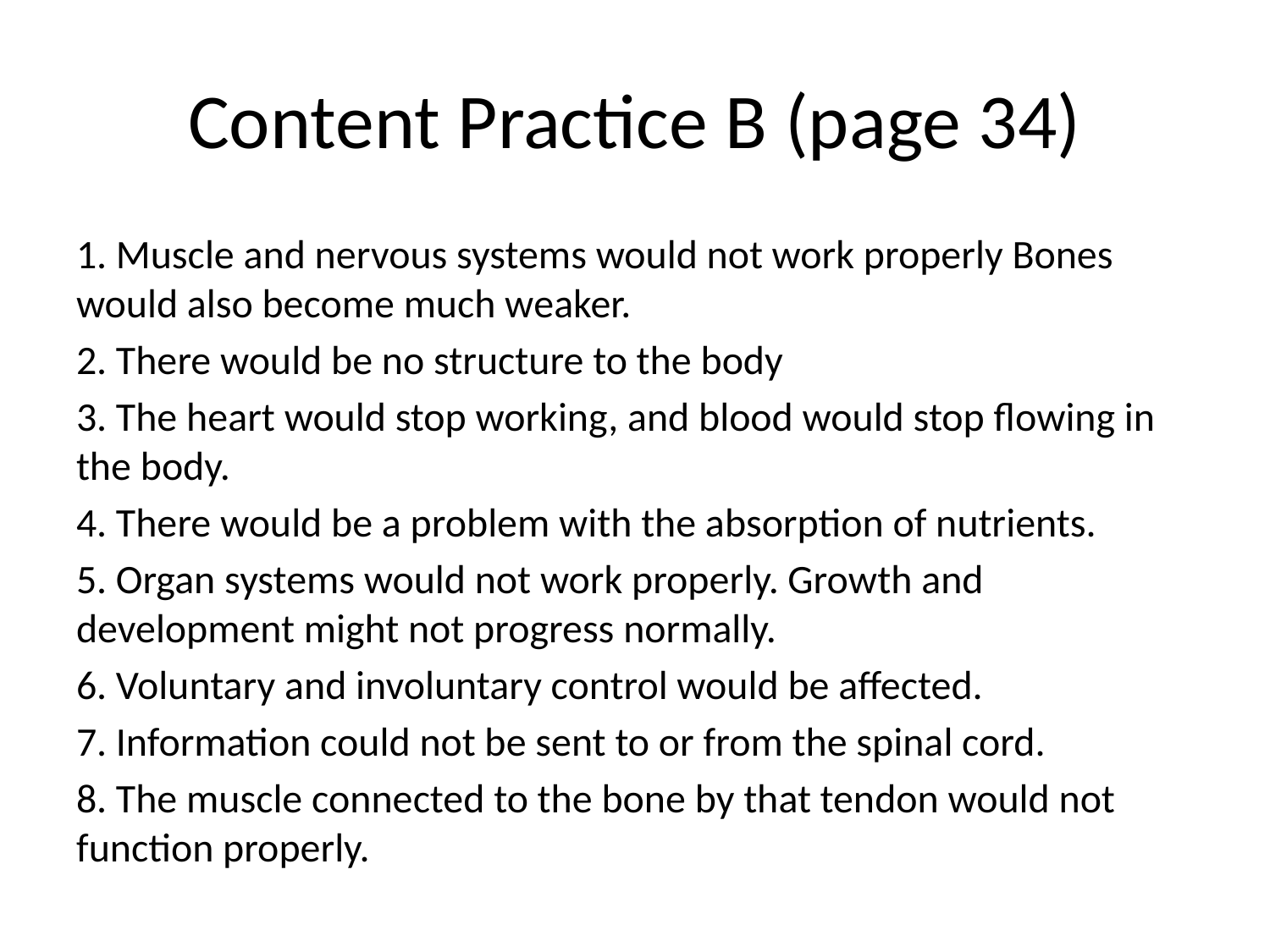

# Content Practice B (page 34)
1. Muscle and nervous systems would not work properly Bones would also become much weaker.
2. There would be no structure to the body
3. The heart would stop working, and blood would stop flowing in the body.
4. There would be a problem with the absorption of nutrients.
5. Organ systems would not work properly. Growth and development might not progress normally.
6. Voluntary and involuntary control would be affected.
7. Information could not be sent to or from the spinal cord.
8. The muscle connected to the bone by that tendon would not function properly.